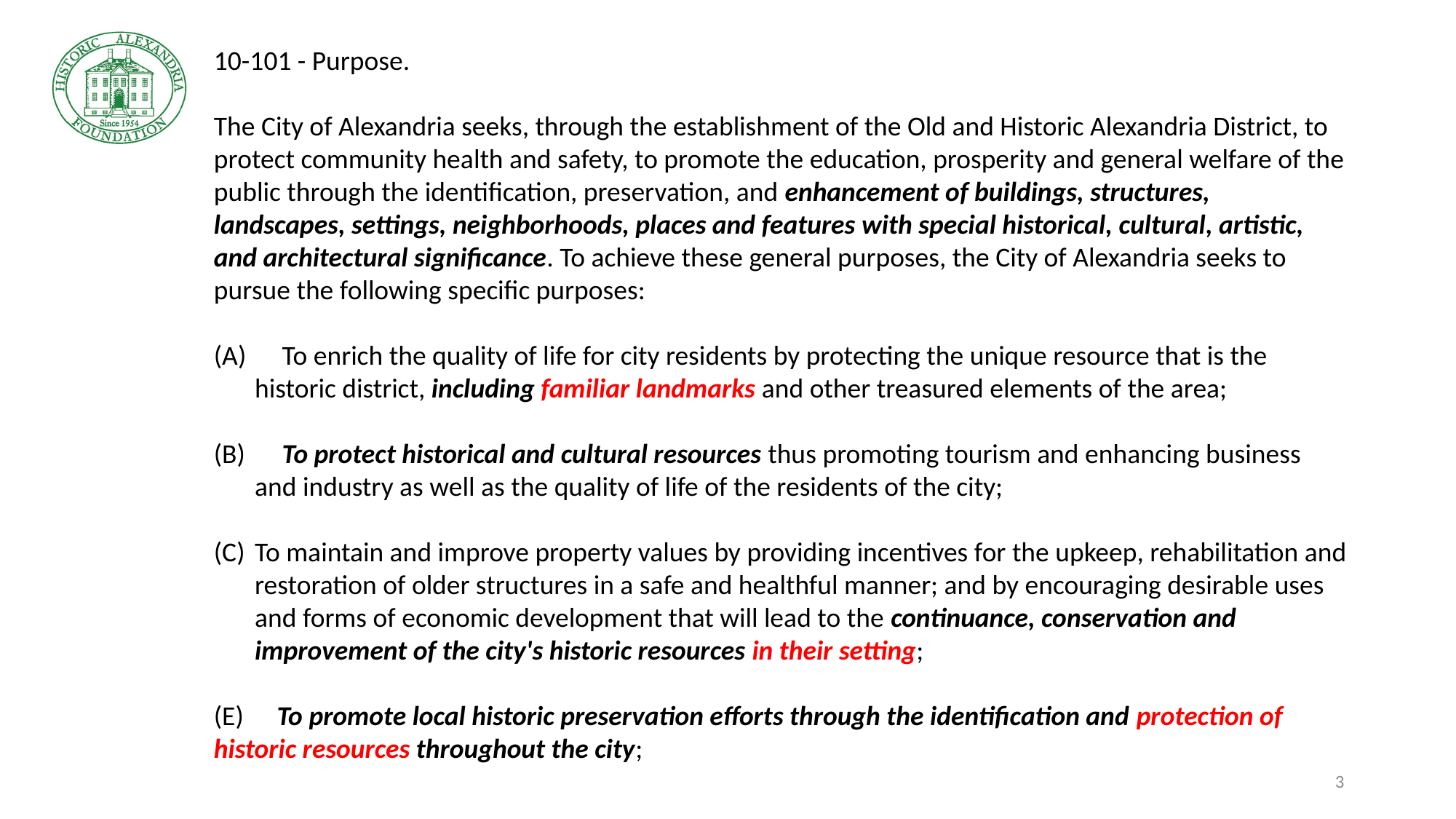

10-101 - Purpose.

The City of Alexandria seeks, through the establishment of the Old and Historic Alexandria District, to protect community health and safety, to promote the education, prosperity and general welfare of the public through the identification, preservation, and enhancement of buildings, structures, landscapes, settings, neighborhoods, places and features with special historical, cultural, artistic, and architectural significance. To achieve these general purposes, the City of Alexandria seeks to pursue the following specific purposes:

 To enrich the quality of life for city residents by protecting the unique resource that is the historic district, including familiar landmarks and other treasured elements of the area;

 To protect historical and cultural resources thus promoting tourism and enhancing business and industry as well as the quality of life of the residents of the city;

To maintain and improve property values by providing incentives for the upkeep, rehabilitation and restoration of older structures in a safe and healthful manner; and by encouraging desirable uses and forms of economic development that will lead to the continuance, conservation and improvement of the city's historic resources in their setting;

(E)  To promote local historic preservation efforts through the identification and protection of historic resources throughout the city;

3